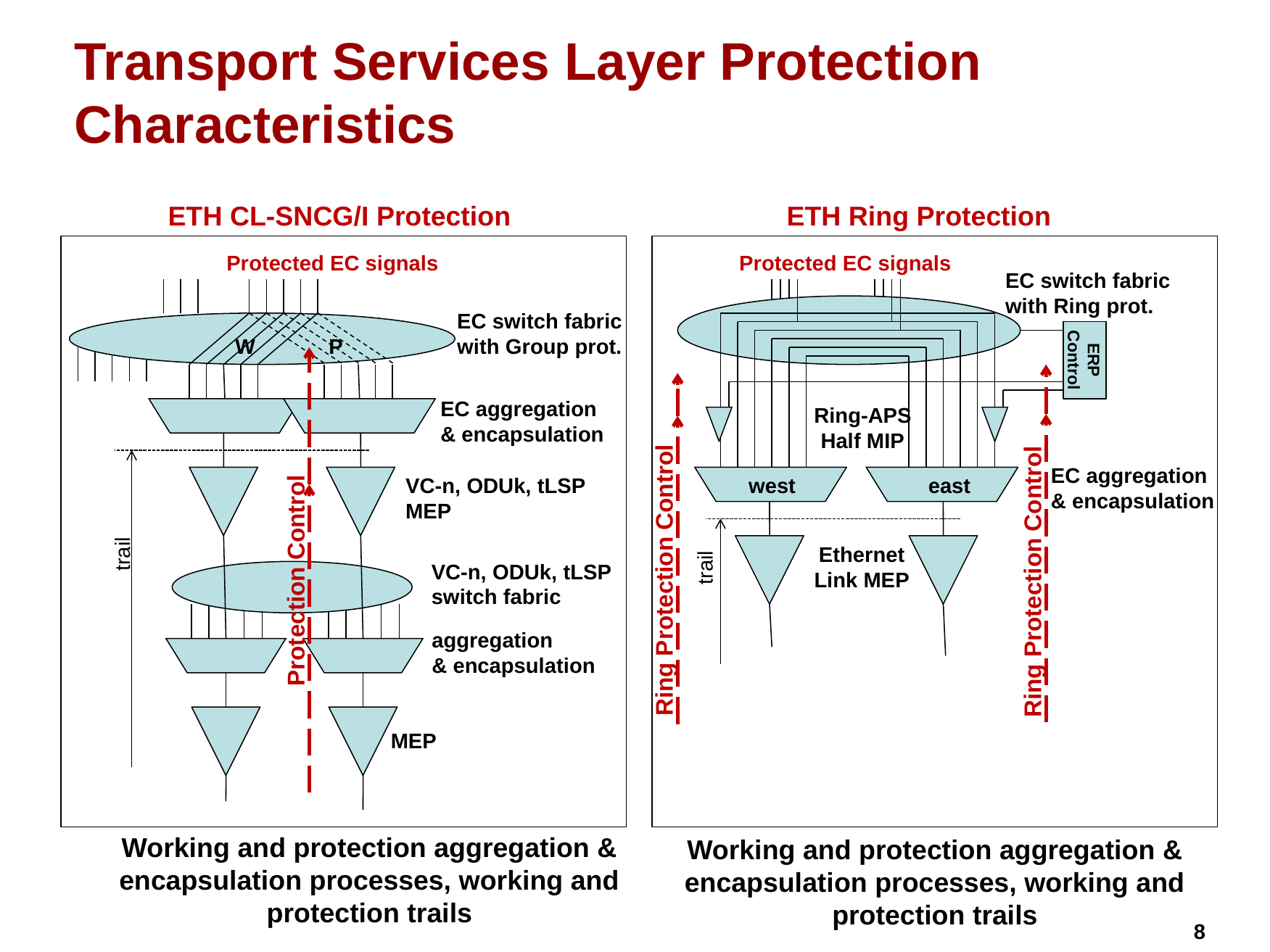

# Transport Services Layer Protection Characteristics
ETH CL-SNCG/I Protection
ETH Ring Protection

Protected EC signals
Protected EC signals
EC switch fabric with Ring prot.

EC switch fabric with Group prot.

ERP
Control
W
P
EC aggregation
& encapsulation
Ring-APS Half MIP

EC aggregation
& encapsulation

VC-n, ODUk, tLSP MEP

west

east
trail

Ethernet Link MEP

trail
VC-n, ODUk, tLSP switch fabric
Protection Control
Ring Protection Control

Ring Protection Control
aggregation
& encapsulation

MEP
Working and protection aggregation & encapsulation processes, working and protection trails
Working and protection aggregation & encapsulation processes, working and protection trails